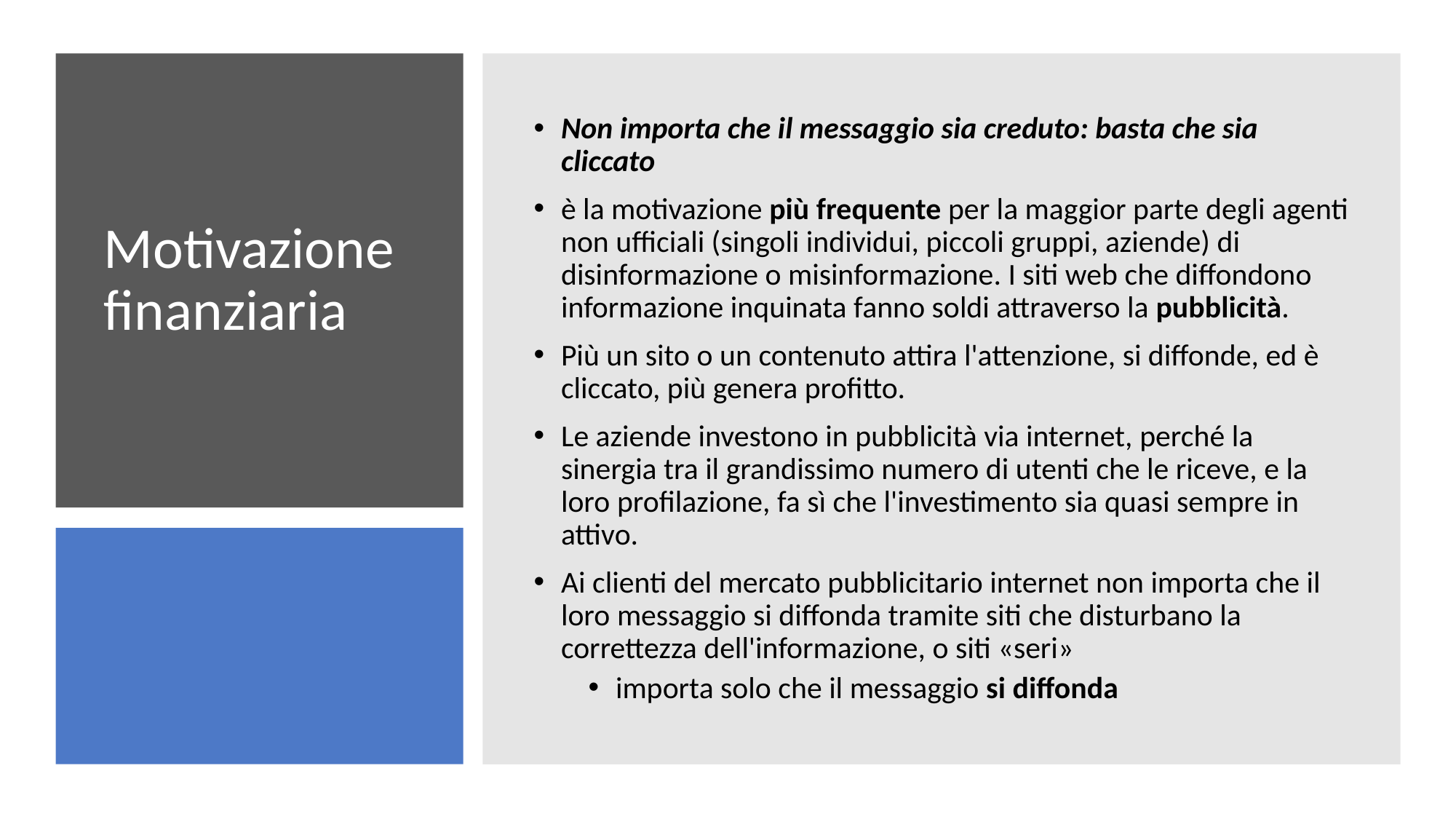

Non importa che il messaggio sia creduto: basta che sia cliccato
è la motivazione più frequente per la maggior parte degli agenti non ufficiali (singoli individui, piccoli gruppi, aziende) di disinformazione o misinformazione. I siti web che diffondono informazione inquinata fanno soldi attraverso la pubblicità.
Più un sito o un contenuto attira l'attenzione, si diffonde, ed è cliccato, più genera profitto.
Le aziende investono in pubblicità via internet, perché la sinergia tra il grandissimo numero di utenti che le riceve, e la loro profilazione, fa sì che l'investimento sia quasi sempre in attivo.
Ai clienti del mercato pubblicitario internet non importa che il loro messaggio si diffonda tramite siti che disturbano la correttezza dell'informazione, o siti «seri»
importa solo che il messaggio si diffonda
# Motivazione finanziaria